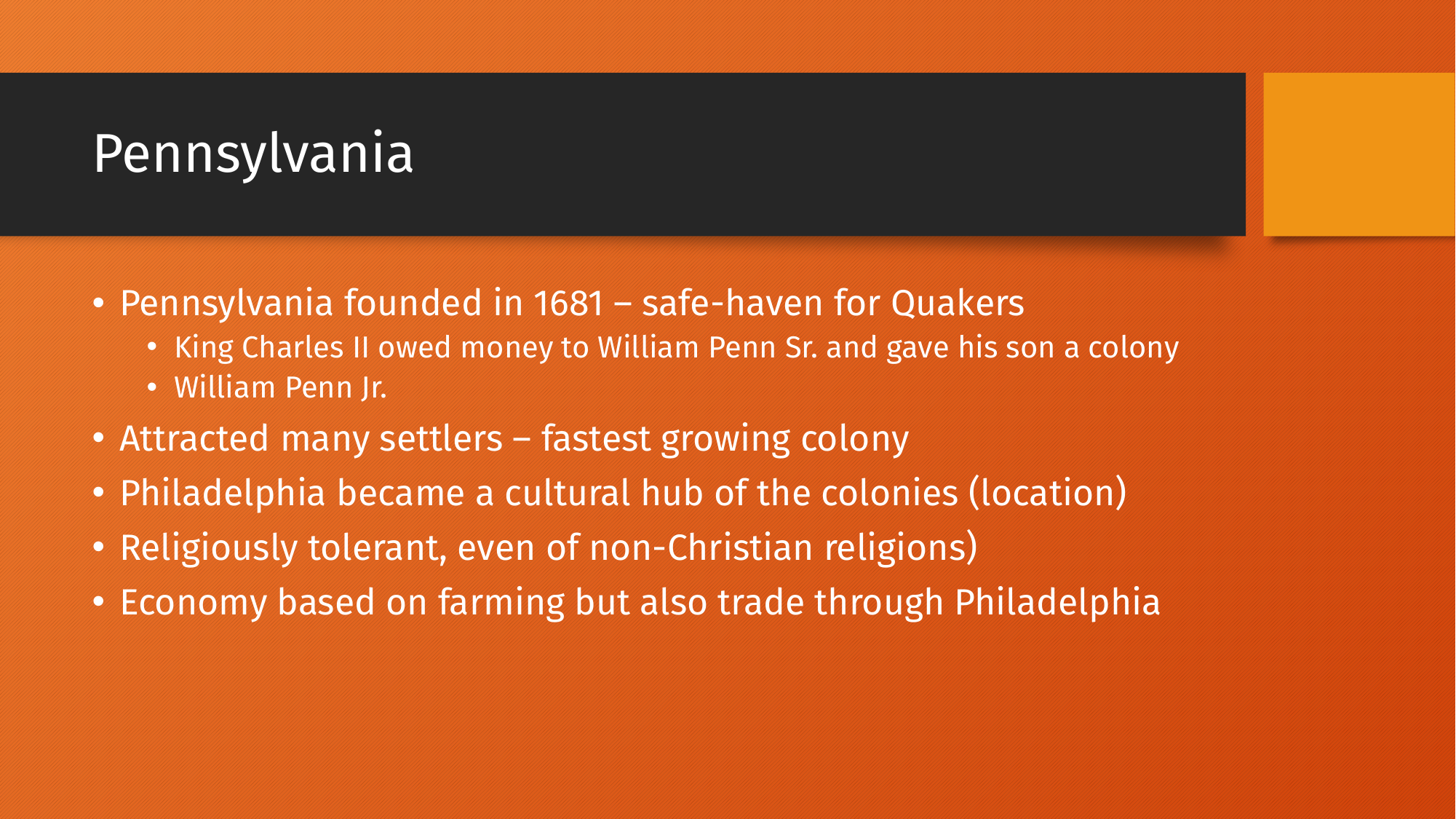

# Pennsylvania
Pennsylvania founded in 1681 – safe-haven for Quakers
King Charles II owed money to William Penn Sr. and gave his son a colony
William Penn Jr.
Attracted many settlers – fastest growing colony
Philadelphia became a cultural hub of the colonies (location)
Religiously tolerant, even of non-Christian religions)
Economy based on farming but also trade through Philadelphia